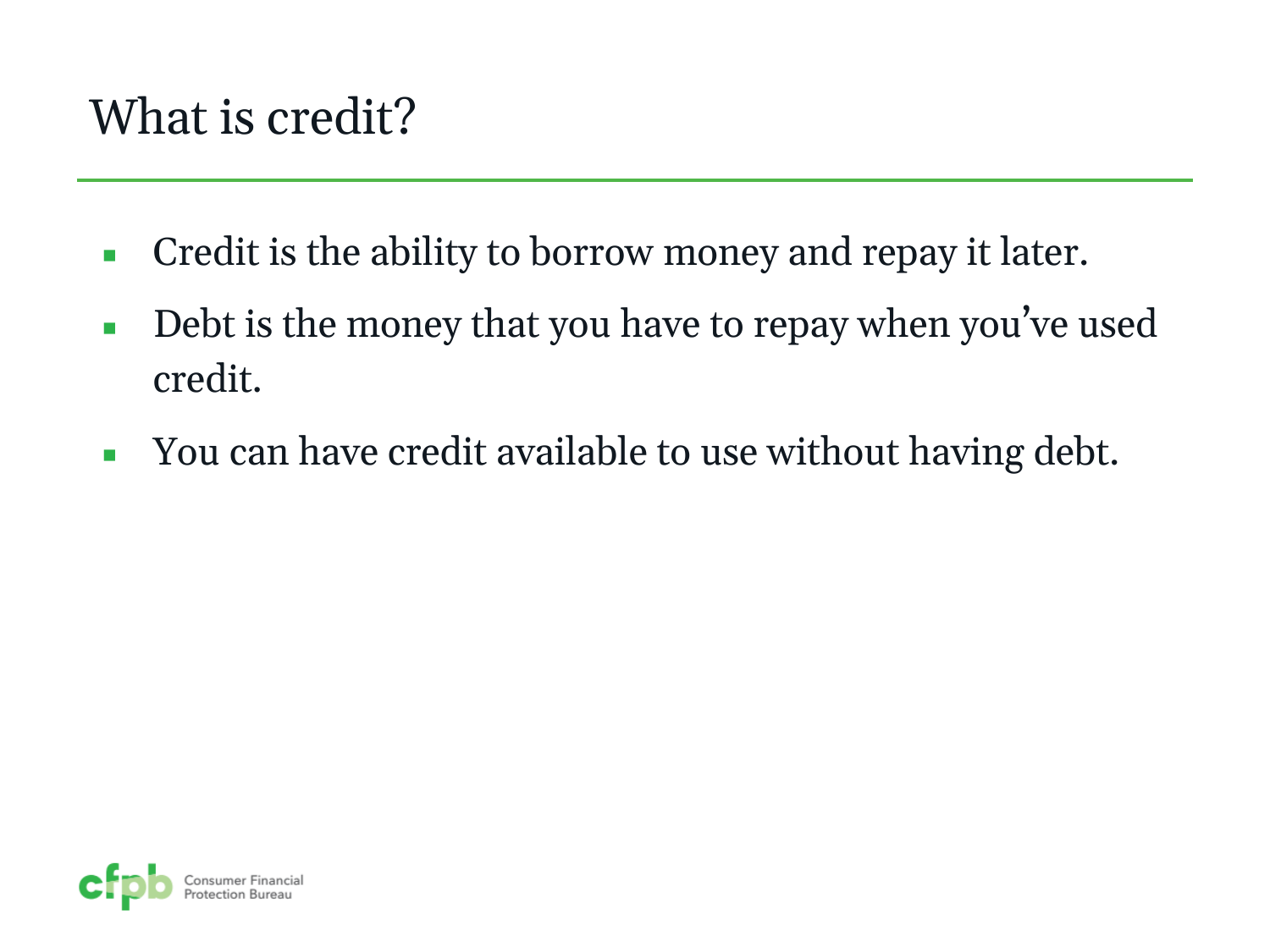

# What is credit?
Credit is the ability to borrow money and repay it later.
Debt is the money that you have to repay when you’ve used credit.
You can have credit available to use without having debt.